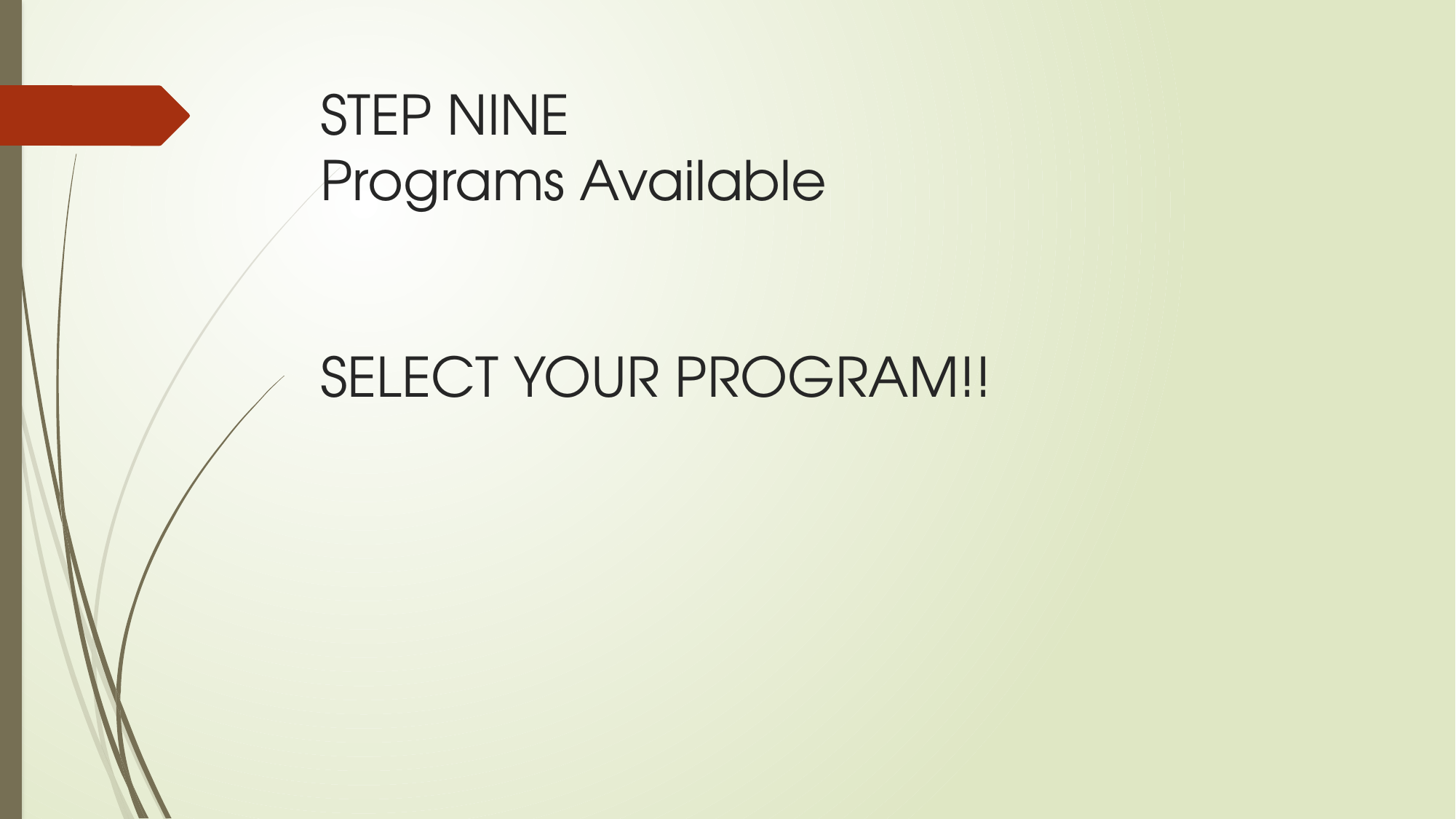

# STEP NINE Programs Available SELECT YOUR PROGRAM!!